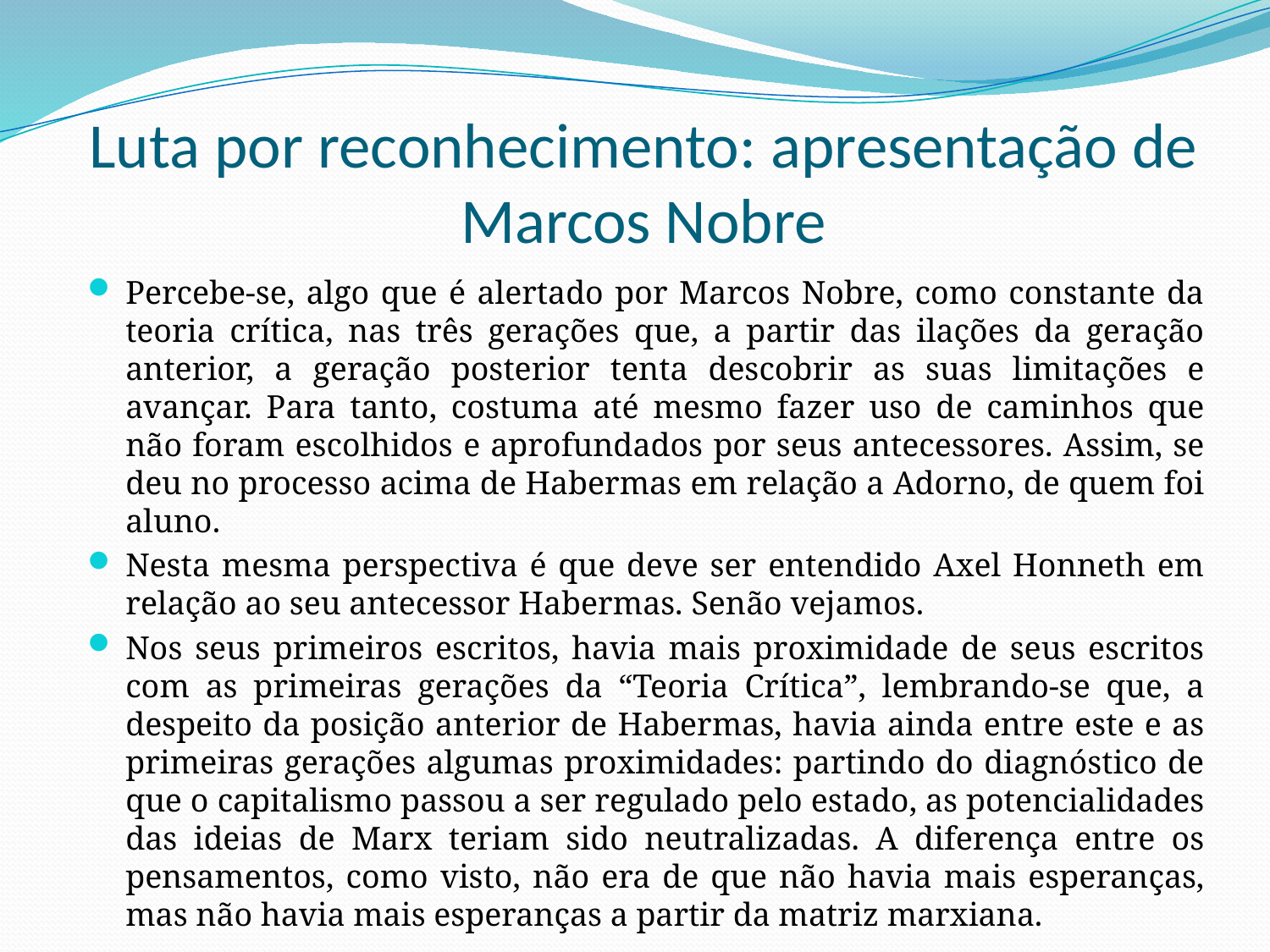

# Luta por reconhecimento: apresentação de Marcos Nobre
Percebe-se, algo que é alertado por Marcos Nobre, como constante da teoria crítica, nas três gerações que, a partir das ilações da geração anterior, a geração posterior tenta descobrir as suas limitações e avançar. Para tanto, costuma até mesmo fazer uso de caminhos que não foram escolhidos e aprofundados por seus antecessores. Assim, se deu no processo acima de Habermas em relação a Adorno, de quem foi aluno.
Nesta mesma perspectiva é que deve ser entendido Axel Honneth em relação ao seu antecessor Habermas. Senão vejamos.
Nos seus primeiros escritos, havia mais proximidade de seus escritos com as primeiras gerações da “Teoria Crítica”, lembrando-se que, a despeito da posição anterior de Habermas, havia ainda entre este e as primeiras gerações algumas proximidades: partindo do diagnóstico de que o capitalismo passou a ser regulado pelo estado, as potencialidades das ideias de Marx teriam sido neutralizadas. A diferença entre os pensamentos, como visto, não era de que não havia mais esperanças, mas não havia mais esperanças a partir da matriz marxiana.